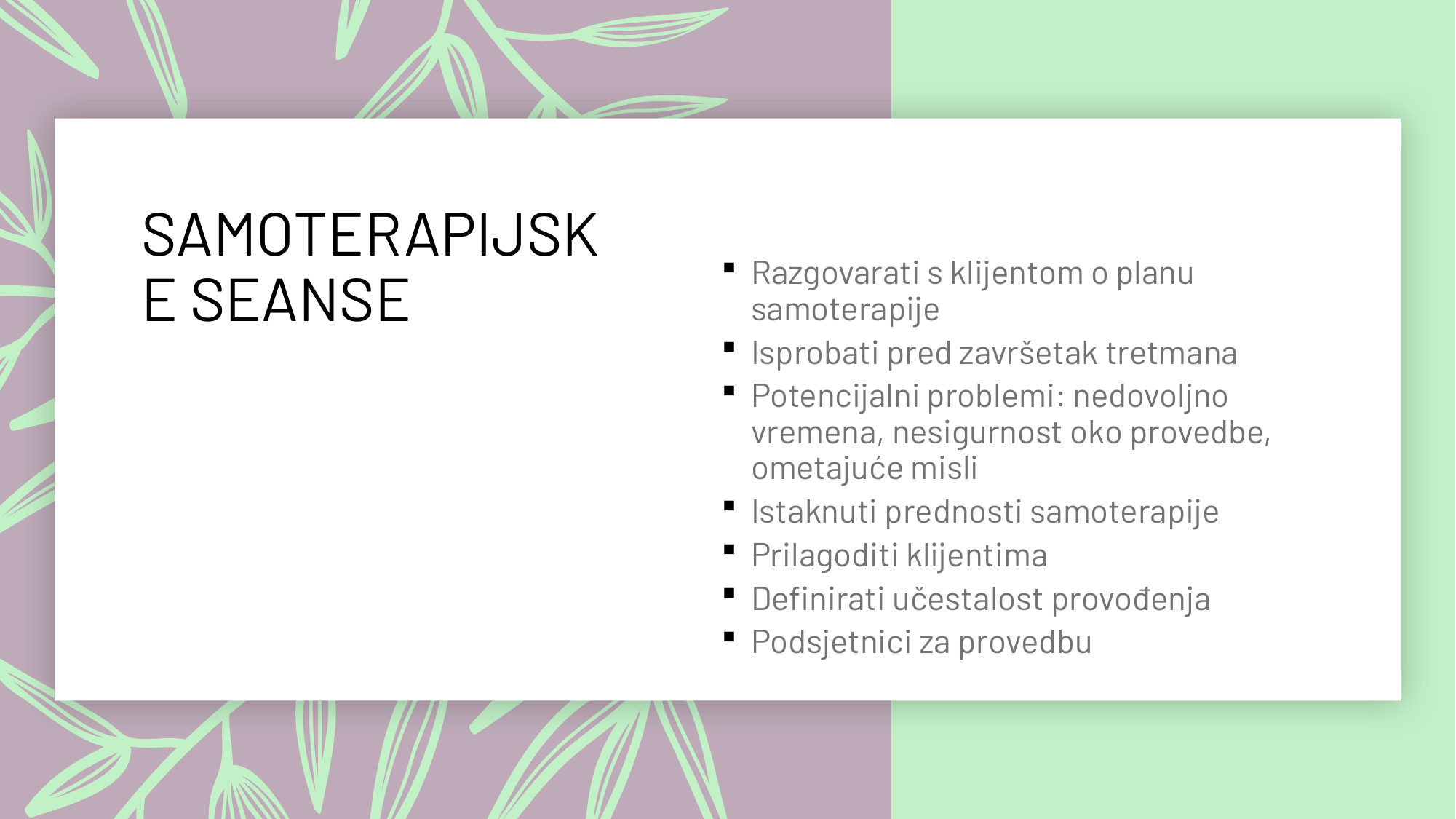

# SAMOTERAPIJSKE SEANSE
Razgovarati s klijentom o planu samoterapije
Isprobati pred završetak tretmana
Potencijalni problemi: nedovoljno vremena, nesigurnost oko provedbe, ometajuće misli
Istaknuti prednosti samoterapije
Prilagoditi klijentima
Definirati učestalost provođenja
Podsjetnici za provedbu